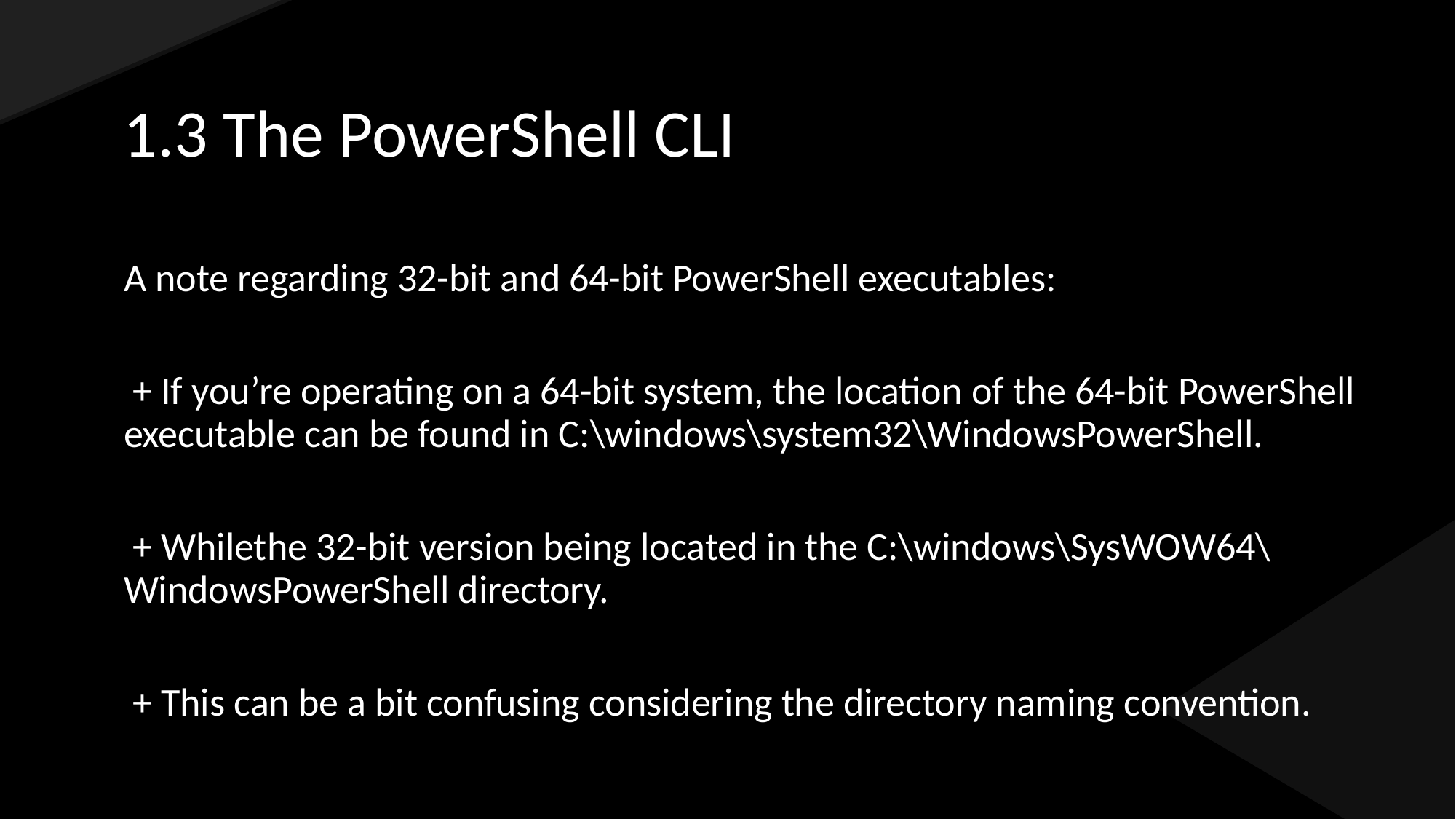

# 1.3 The PowerShell CLI
A note regarding 32-bit and 64-bit PowerShell executables:

 + If you’re operating on a 64-bit system, the location of the 64-bit PowerShell executable can be found in C:\windows\system32\WindowsPowerShell.

 + Whilethe 32-bit version being located in the C:\windows\SysWOW64\WindowsPowerShell directory.

 + This can be a bit confusing considering the directory naming convention.